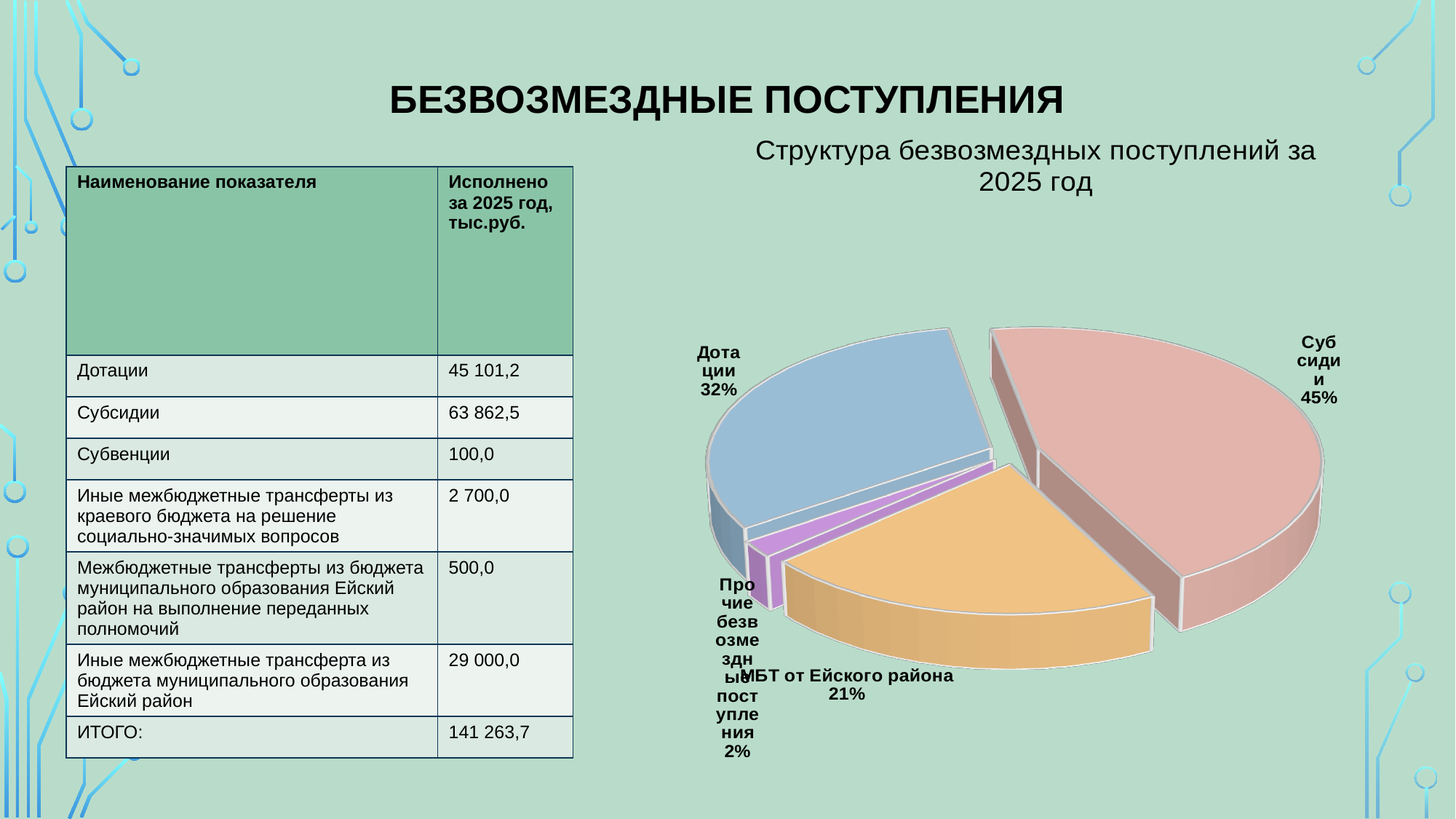

# Безвозмездные поступления

[unsupported chart]

| Наименование показателя | Исполнено за 2025 год, тыс.руб. |
| --- | --- |
| Дотации | 45 101,2 |
| Субсидии | 63 862,5 |
| Субвенции | 100,0 |
| Иные межбюджетные трансферты из краевого бюджета на решение социально-значимых вопросов | 2 700,0 |
| Межбюджетные трансферты из бюджета муниципального образования Ейский район на выполнение переданных полномочий | 500,0 |
| Иные межбюджетные трансферта из бюджета муниципального образования Ейский район | 29 000,0 |
| ИТОГО: | 141 263,7 |